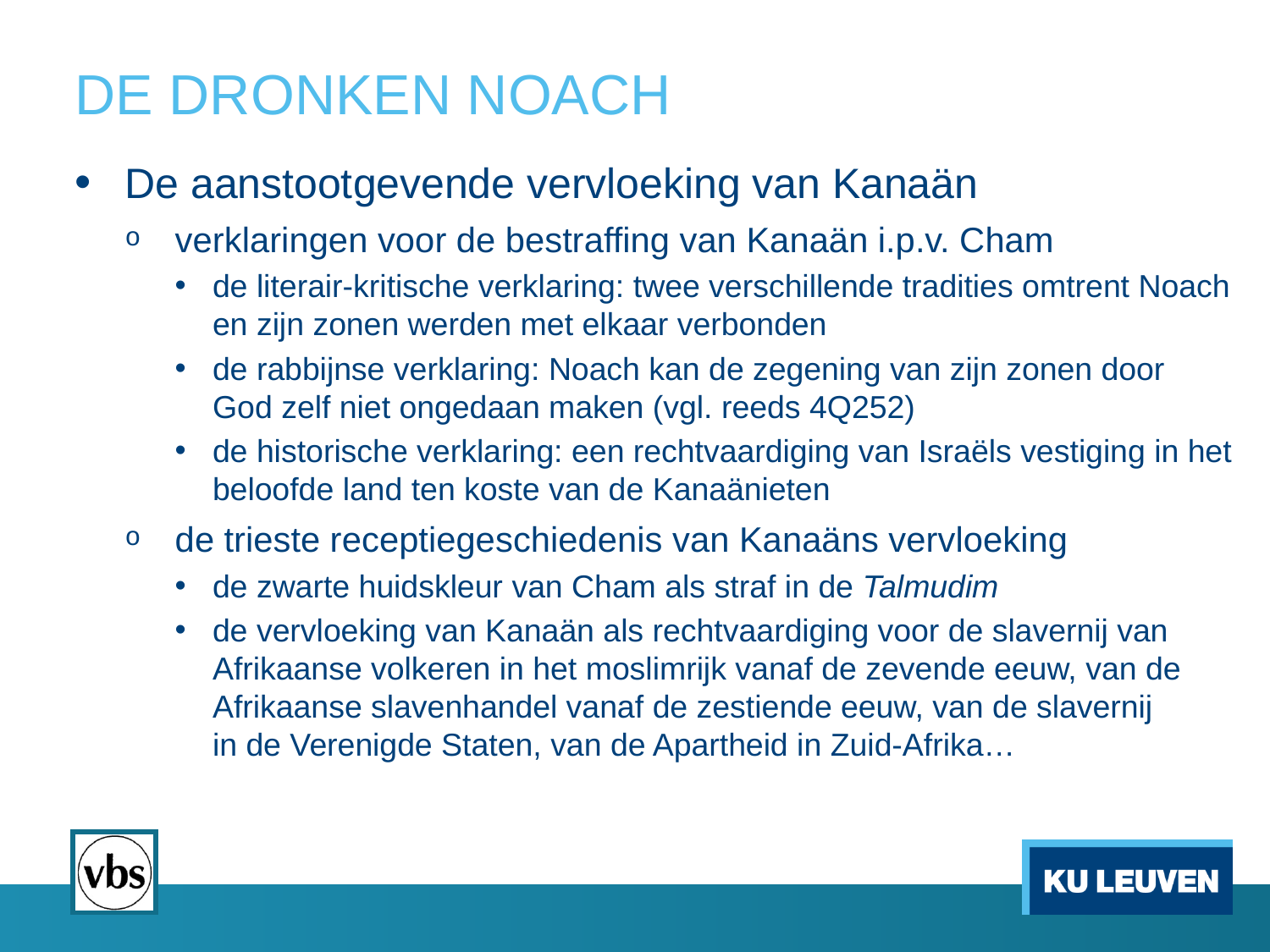

# DE DRONKEN NOACH
De aanstootgevende vervloeking van Kanaän
verklaringen voor de bestraffing van Kanaän i.p.v. Cham
de literair-kritische verklaring: twee verschillende tradities omtrent Noach en zijn zonen werden met elkaar verbonden
de rabbijnse verklaring: Noach kan de zegening van zijn zonen door God zelf niet ongedaan maken (vgl. reeds 4Q252)
de historische verklaring: een rechtvaardiging van Israëls vestiging in het beloofde land ten koste van de Kanaänieten
de trieste receptiegeschiedenis van Kanaäns vervloeking
de zwarte huidskleur van Cham als straf in de Talmudim
de vervloeking van Kanaän als rechtvaardiging voor de slavernij van Afrikaanse volkeren in het moslimrijk vanaf de zevende eeuw, van de Afrikaanse slavenhandel vanaf de zestiende eeuw, van de slavernij
in de Verenigde Staten, van de Apartheid in Zuid-Afrika…